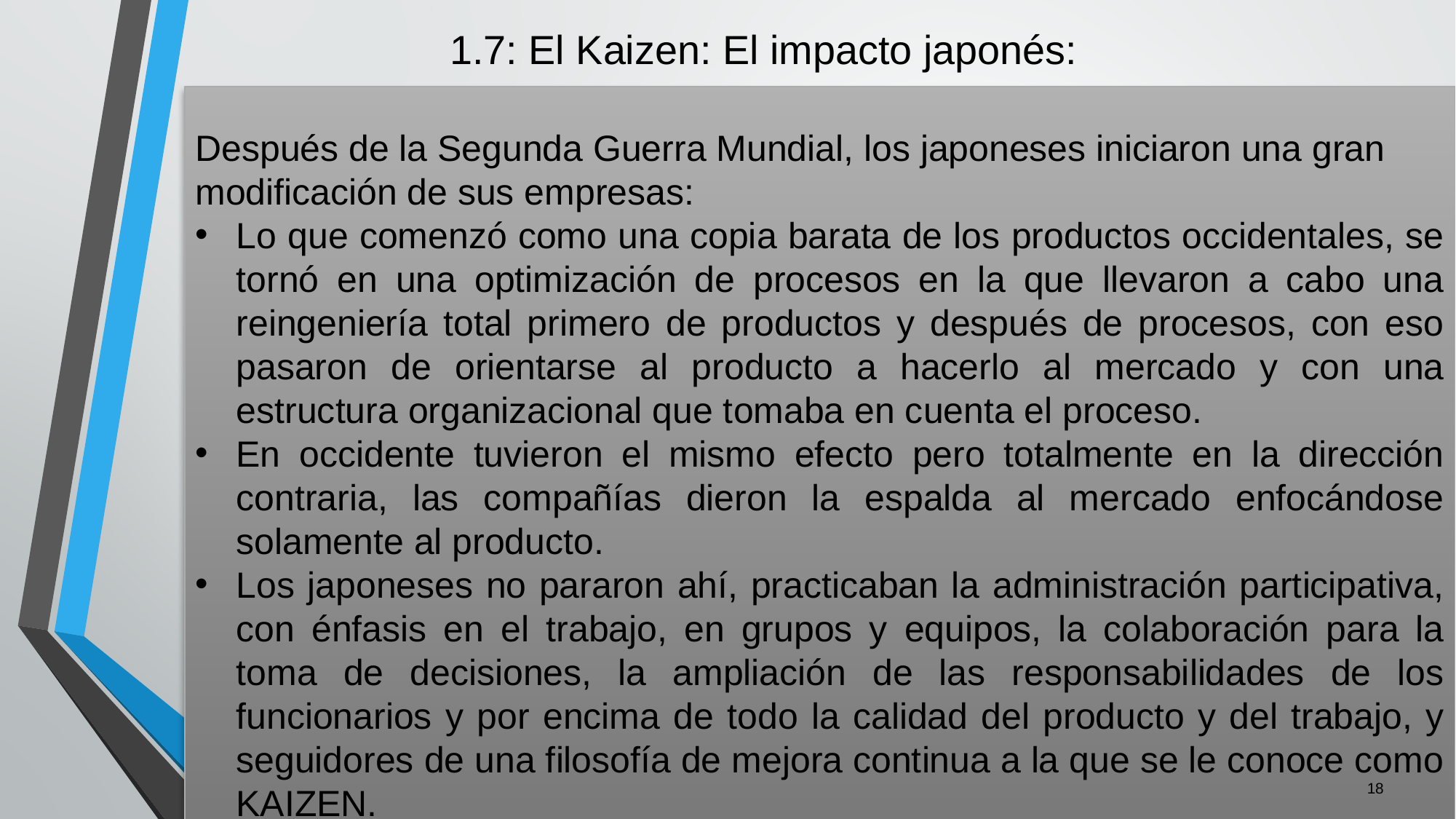

# 1.7: El Kaizen: El impacto japonés:

Después de la Segunda Guerra Mundial, los japoneses iniciaron una gran modificación de sus empresas:
Lo que comenzó como una copia barata de los productos occidentales, se tornó en una optimización de procesos en la que llevaron a cabo una reingeniería total primero de productos y después de procesos, con eso pasaron de orientarse al producto a hacerlo al mercado y con una estructura organizacional que tomaba en cuenta el proceso.
En occidente tuvieron el mismo efecto pero totalmente en la dirección contraria, las compañías dieron la espalda al mercado enfocándose solamente al producto.
Los japoneses no pararon ahí, practicaban la administración participativa, con énfasis en el trabajo, en grupos y equipos, la colaboración para la toma de decisiones, la ampliación de las responsabilidades de los funcionarios y por encima de todo la calidad del producto y del trabajo, y seguidores de una filosofía de mejora continua a la que se le conoce como KAIZEN.
Chiavenato, 2010

18